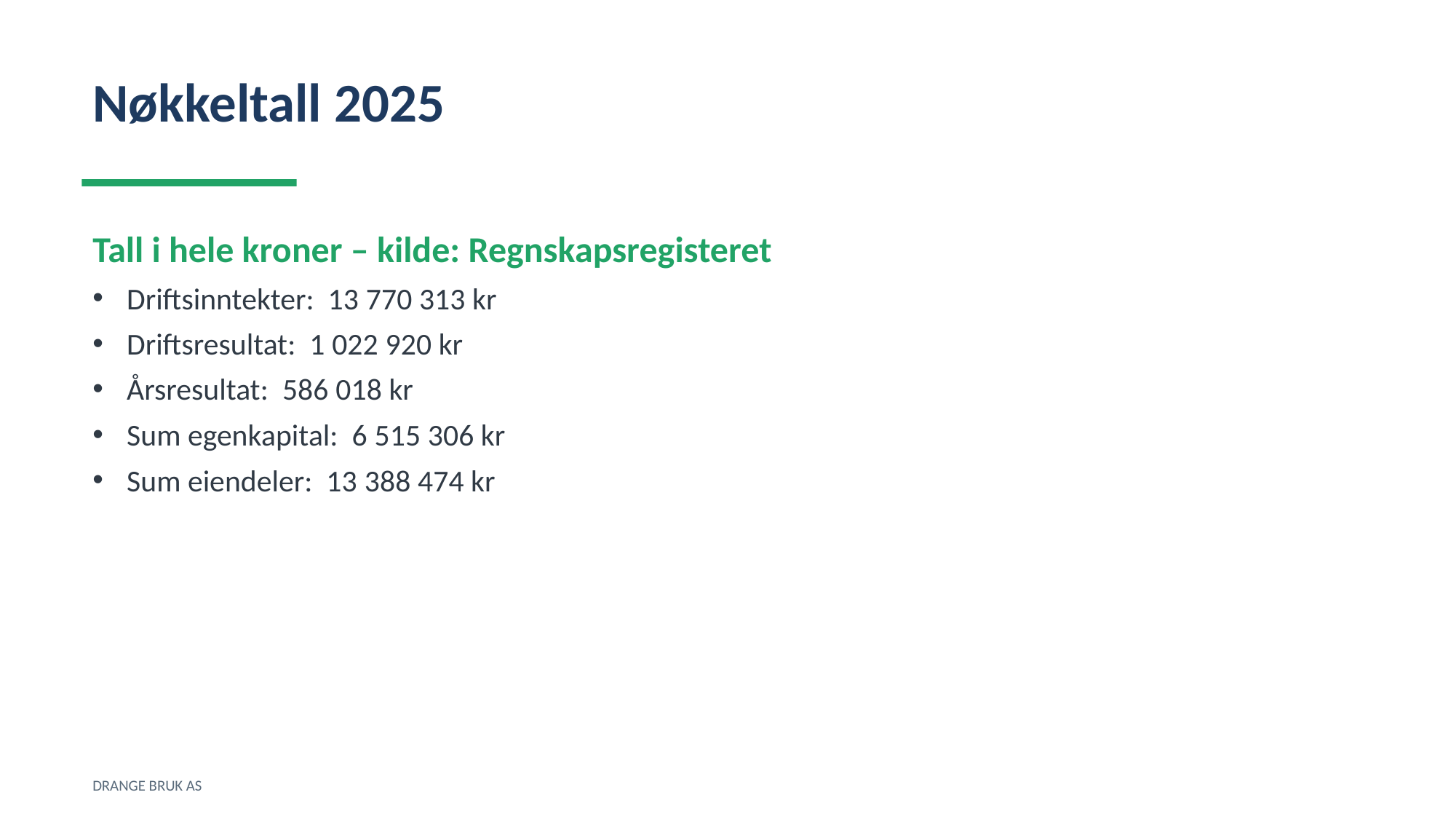

Nøkkeltall 2025

Tall i hele kroner – kilde: Regnskapsregisteret
Driftsinntekter:  13 770 313 kr
Driftsresultat:  1 022 920 kr
Årsresultat:  586 018 kr
Sum egenkapital:  6 515 306 kr
Sum eiendeler:  13 388 474 kr
DRANGE BRUK AS